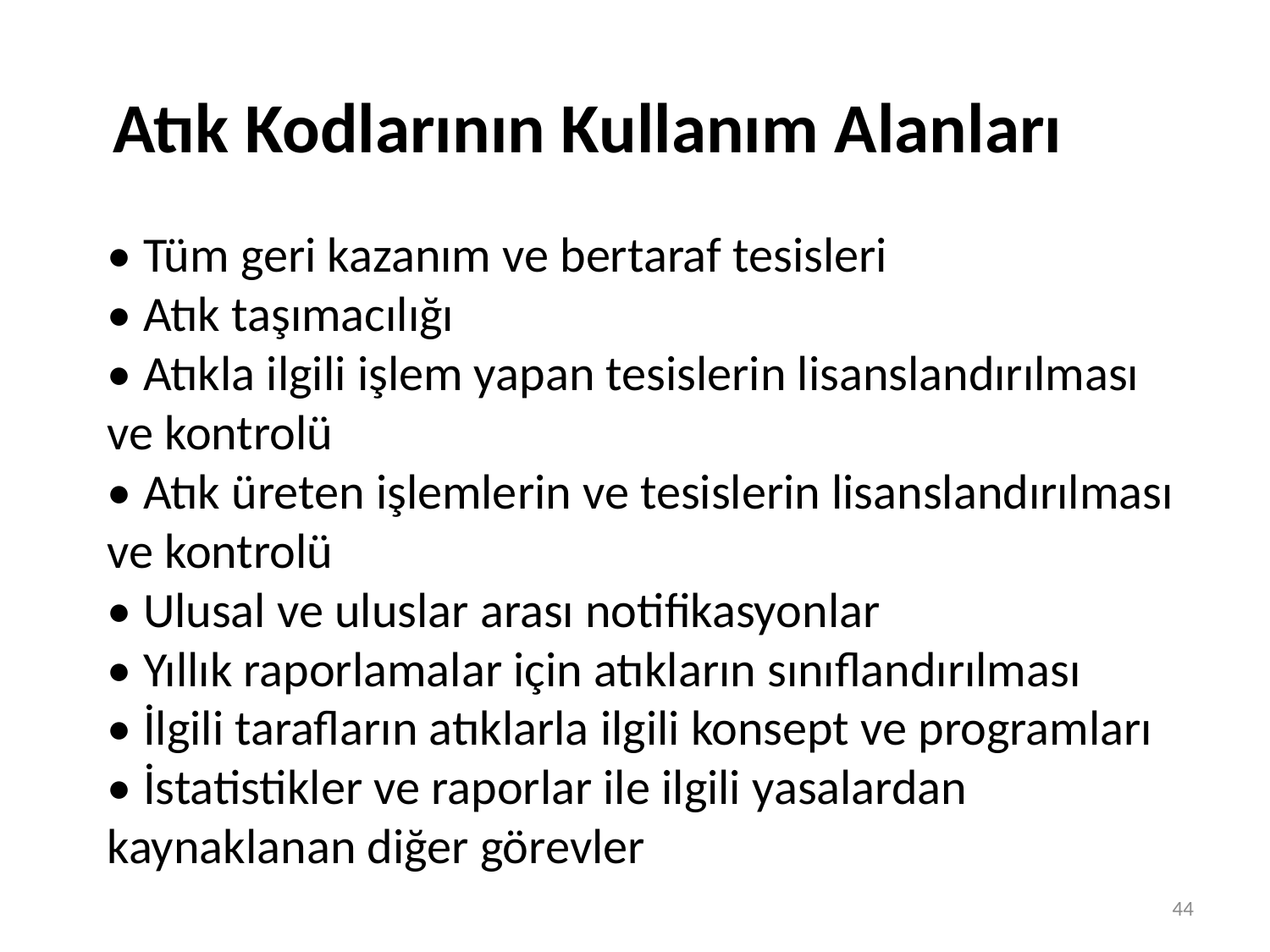

Atık Kodlarının Kullanım Alanları
• Tüm geri kazanım ve bertaraf tesisleri
• Atık taşımacılığı
• Atıkla ilgili işlem yapan tesislerin lisanslandırılması ve kontrolü
• Atık üreten işlemlerin ve tesislerin lisanslandırılması ve kontrolü
• Ulusal ve uluslar arası notifikasyonlar
• Yıllık raporlamalar için atıkların sınıflandırılması
• İlgili tarafların atıklarla ilgili konsept ve programları
• İstatistikler ve raporlar ile ilgili yasalardan kaynaklanan diğer görevler
44